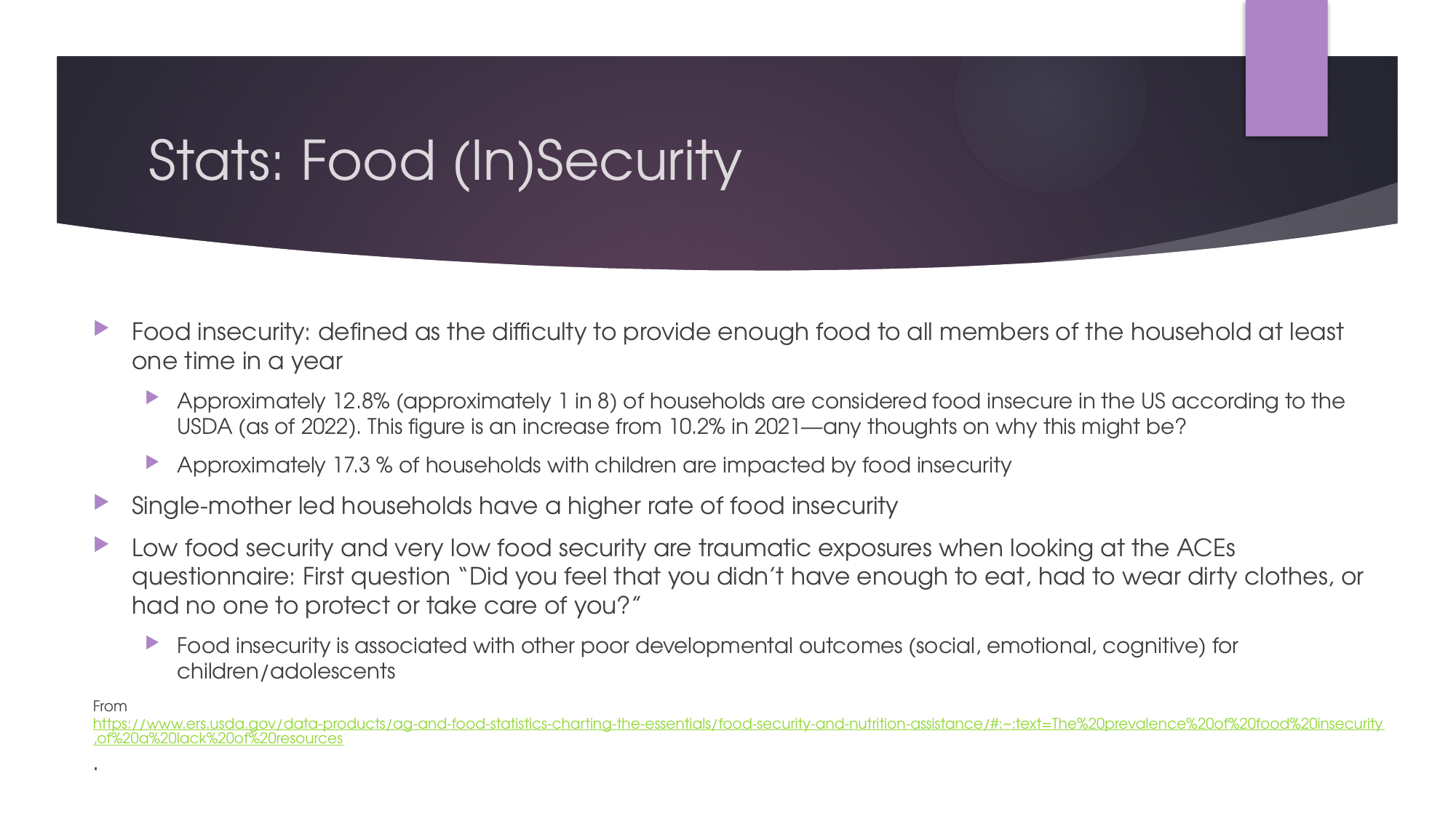

# Stats: Food (In)Security
Food insecurity: defined as the difficulty to provide enough food to all members of the household at least one time in a year
Approximately 12.8% (approximately 1 in 8) of households are considered food insecure in the US according to the USDA (as of 2022). This figure is an increase from 10.2% in 2021—any thoughts on why this might be?
Approximately 17.3 % of households with children are impacted by food insecurity
Single-mother led households have a higher rate of food insecurity
Low food security and very low food security are traumatic exposures when looking at the ACEs questionnaire: First question “Did you feel that you didn’t have enough to eat, had to wear dirty clothes, or had no one to protect or take care of you?”
Food insecurity is associated with other poor developmental outcomes (social, emotional, cognitive) for children/adolescents
From https://www.ers.usda.gov/data-products/ag-and-food-statistics-charting-the-essentials/food-security-and-nutrition-assistance/#:~:text=The%20prevalence%20of%20food%20insecurity,of%20a%20lack%20of%20resources.